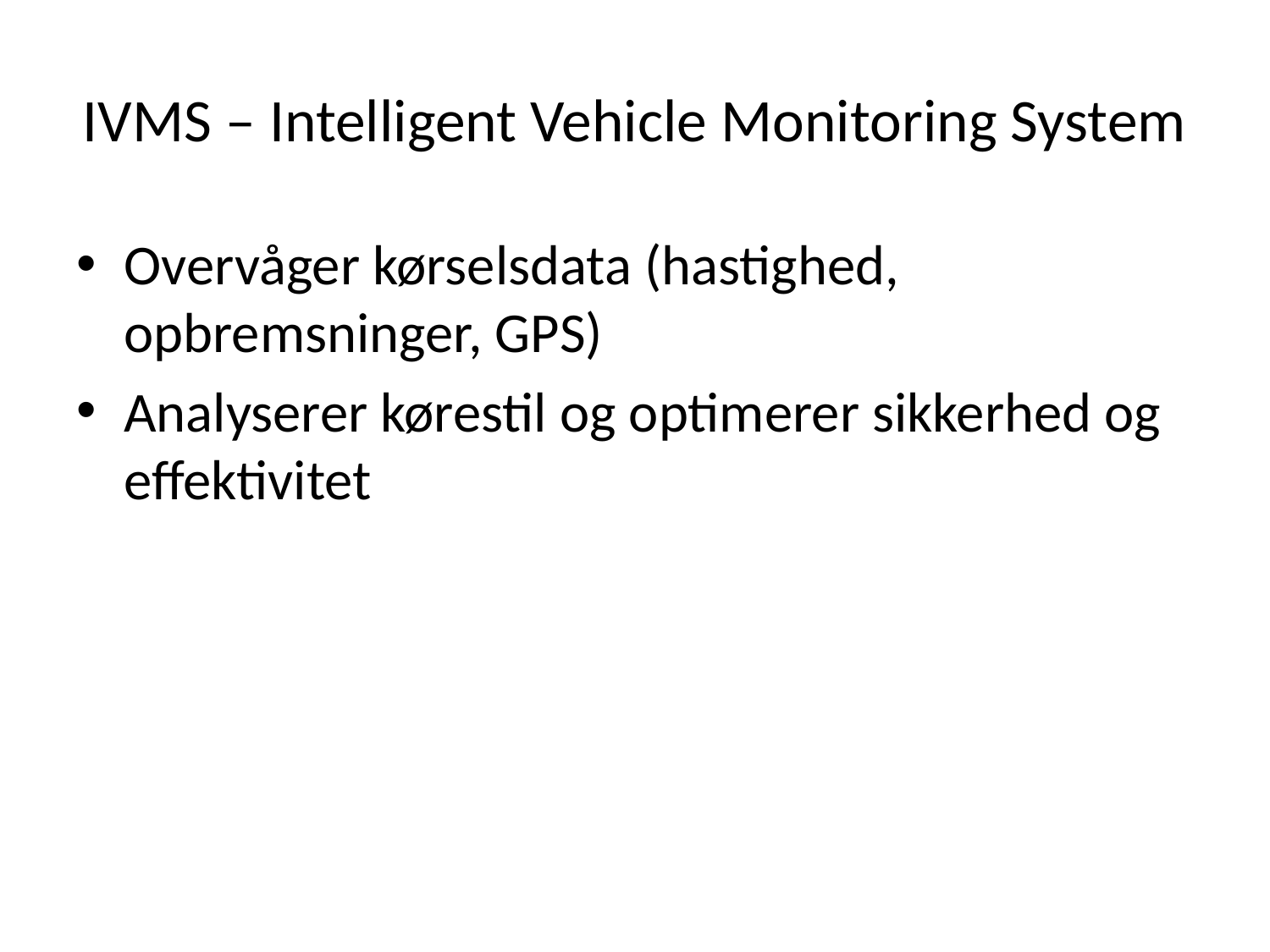

# IVMS – Intelligent Vehicle Monitoring System
Overvåger kørselsdata (hastighed, opbremsninger, GPS)
Analyserer kørestil og optimerer sikkerhed og effektivitet